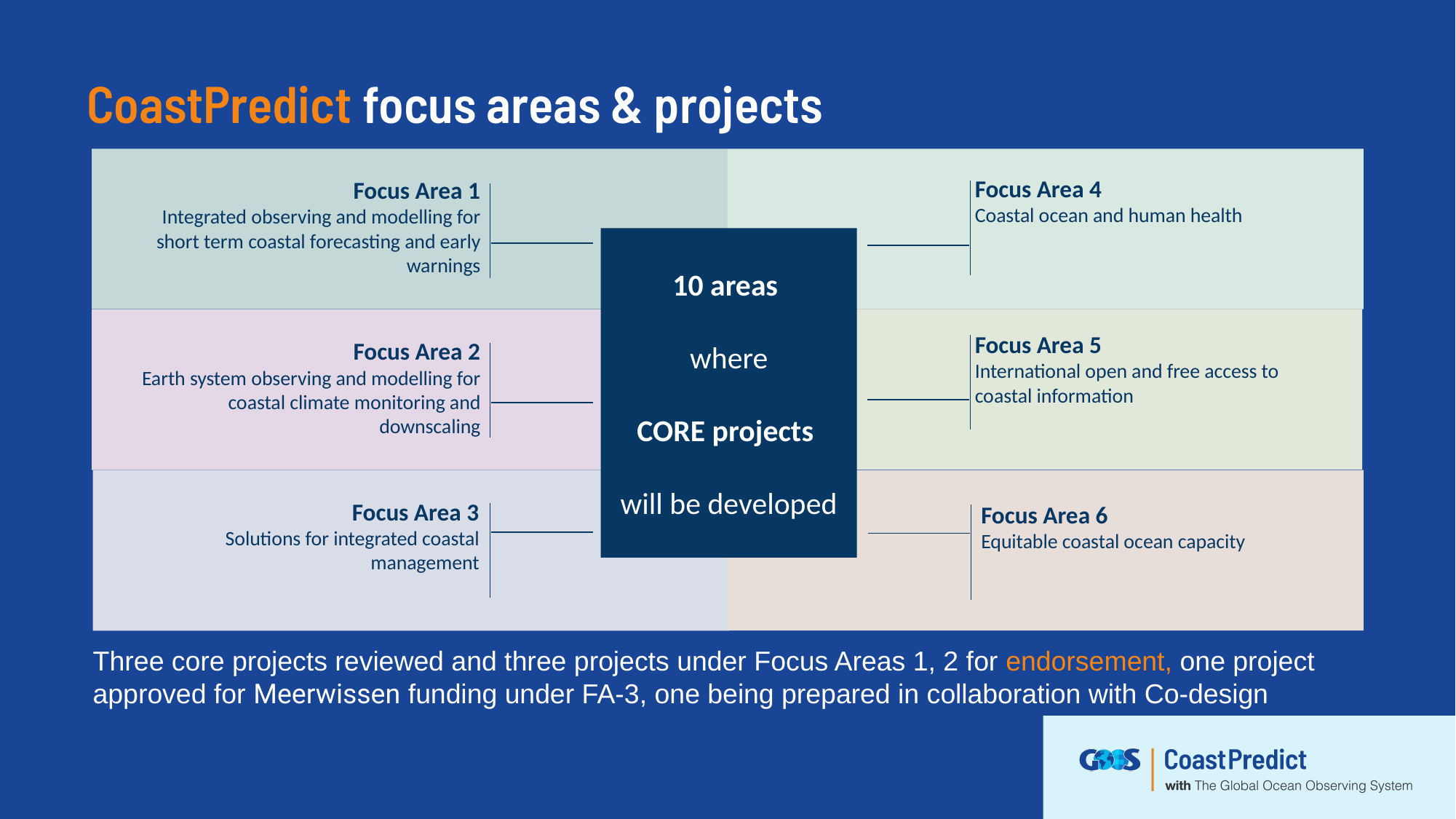

CoastPredict focus areas & projects

Focus Area 4
Coastal ocean and human health
Focus Area 1
Integrated observing and modelling for short term coastal forecasting and early warnings
10 areas

where

CORE projects

will be developed

Focus Area 5
International open and free access to coastal information
Focus Area 2
Earth system observing and modelling for coastal climate monitoring and downscaling

Focus Area 3
Solutions for integrated coastal management
Focus Area 6
Equitable coastal ocean capacity
Three core projects reviewed and three projects under Focus Areas 1, 2 for endorsement, one project approved for Meerwissen funding under FA-3, one being prepared in collaboration with Co-design